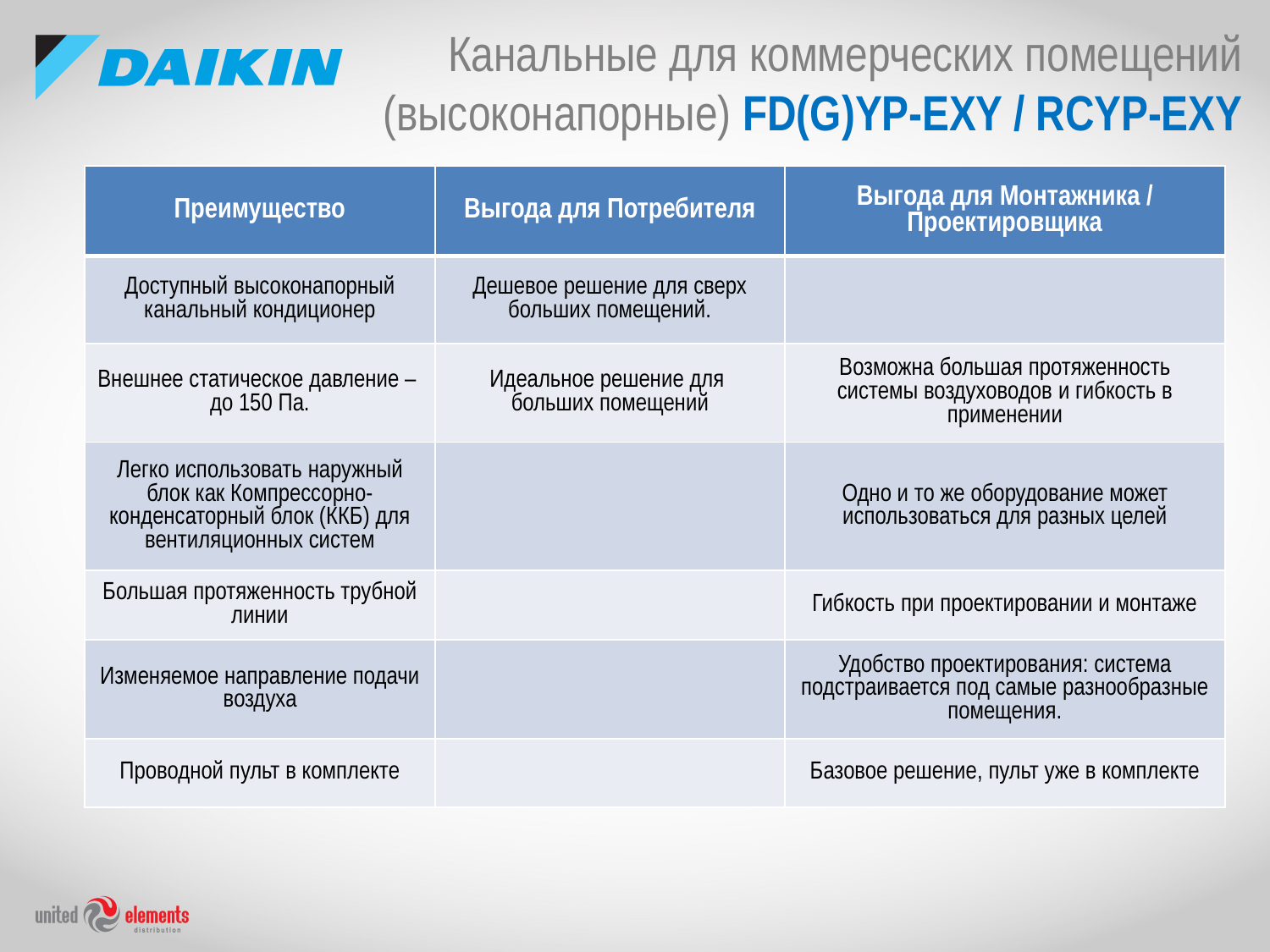

Канальные для коммерческих помещений (высоконапорные) FD(G)YP-EXY / RCYP-EXY
| Преимущество | Выгода для Потребителя | Выгода для Монтажника / Проектировщика |
| --- | --- | --- |
| Доступный высоконапорный канальный кондиционер | Дешевое решение для сверх больших помещений. |  |
| Внешнее статическое давление – до 150 Па. | Идеальное решение для больших помещений | Возможна большая протяженность системы воздуховодов и гибкость в применении |
| Легко использовать наружный блок как Компрессорно-конденсаторный блок (ККБ) для вентиляционных систем |  | Одно и то же оборудование может использоваться для разных целей |
| Большая протяженность трубной линии |  | Гибкость при проектировании и монтаже |
| Изменяемое направление подачи воздуха |  | Удобство проектирования: система подстраивается под самые разнообразные помещения. |
| Проводной пульт в комплекте |  | Базовое решение, пульт уже в комплекте |